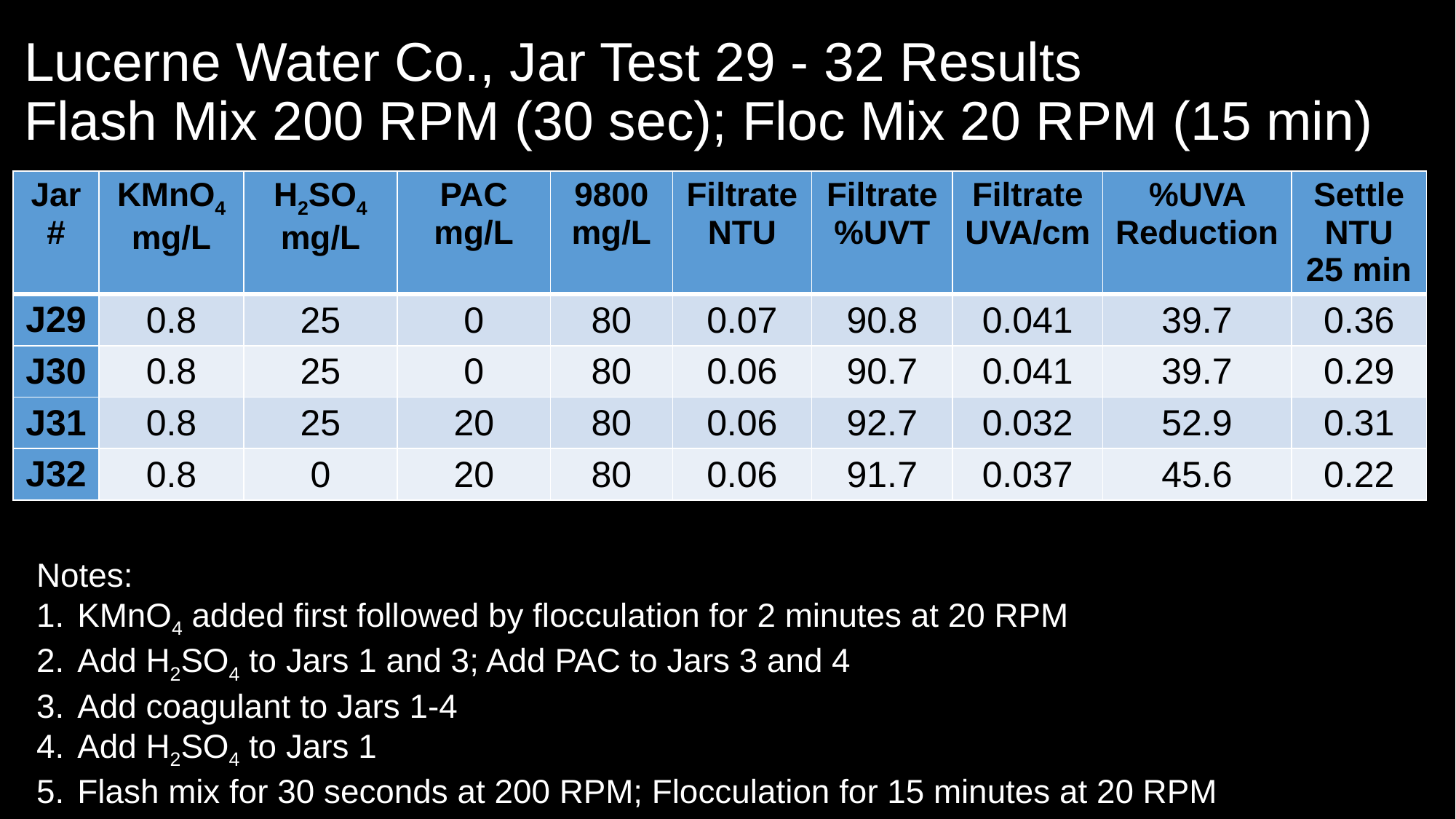

# Lucerne Water Co., Jar Test 29 - 32 Results Flash Mix 200 RPM (30 sec); Floc Mix 20 RPM (15 min)
| Jar# | KMnO4 mg/L | H2SO4 mg/L | PAC mg/L | 9800 mg/L | Filtrate NTU | Filtrate %UVT | Filtrate UVA/cm | %UVA Reduction | Settle NTU 25 min |
| --- | --- | --- | --- | --- | --- | --- | --- | --- | --- |
| J29 | 0.8 | 25 | 0 | 80 | 0.07 | 90.8 | 0.041 | 39.7 | 0.36 |
| J30 | 0.8 | 25 | 0 | 80 | 0.06 | 90.7 | 0.041 | 39.7 | 0.29 |
| J31 | 0.8 | 25 | 20 | 80 | 0.06 | 92.7 | 0.032 | 52.9 | 0.31 |
| J32 | 0.8 | 0 | 20 | 80 | 0.06 | 91.7 | 0.037 | 45.6 | 0.22 |
Notes:
KMnO4 added first followed by flocculation for 2 minutes at 20 RPM
Add H2SO4 to Jars 1 and 3; Add PAC to Jars 3 and 4
Add coagulant to Jars 1-4
Add H2SO4 to Jars 1
Flash mix for 30 seconds at 200 RPM; Flocculation for 15 minutes at 20 RPM